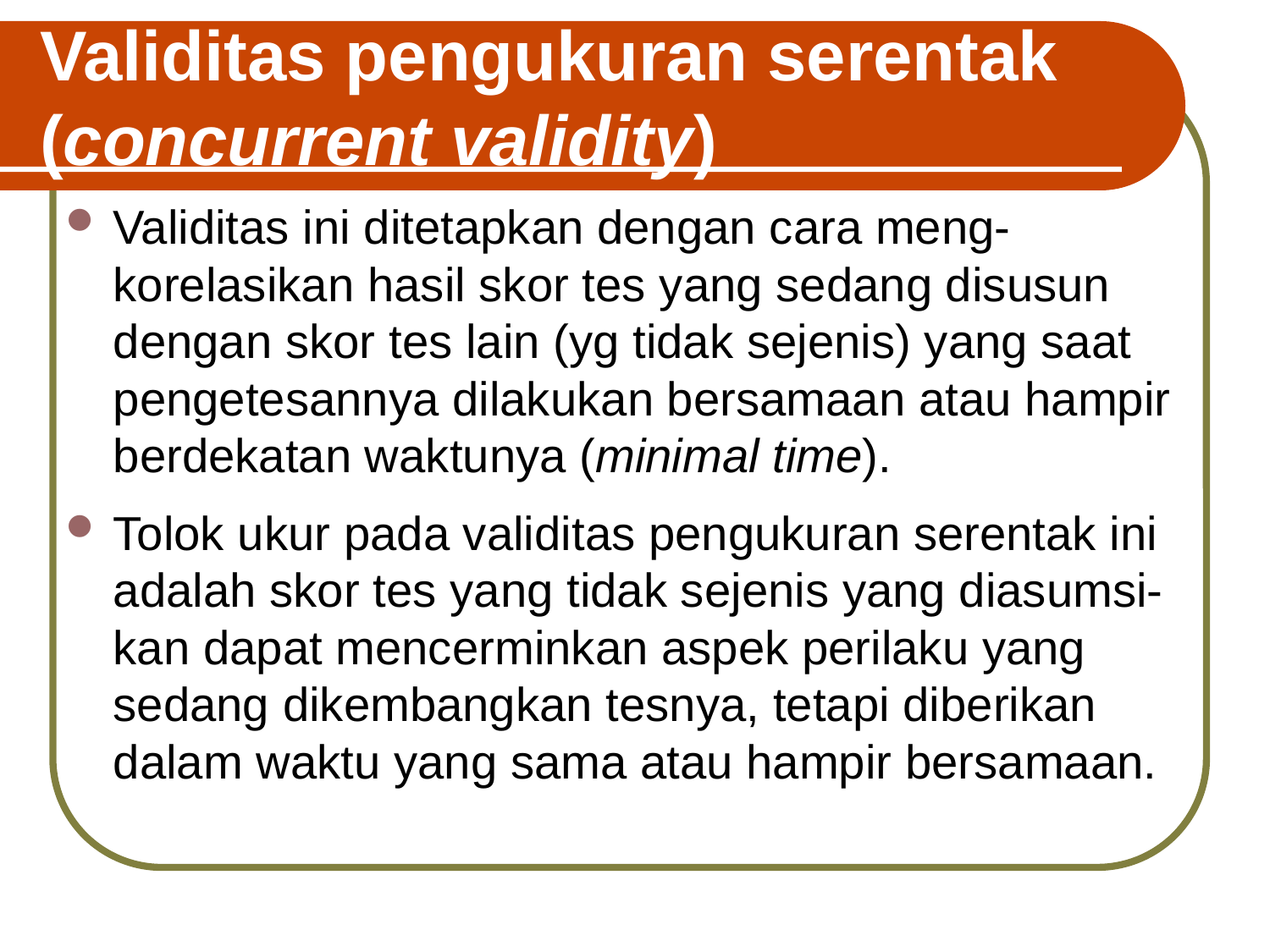

# Validitas pengukuran serentak (concurrent validity)
Validitas ini ditetapkan dengan cara meng-korelasikan hasil skor tes yang sedang disusun dengan skor tes lain (yg tidak sejenis) yang saat pengetesannya dilakukan bersamaan atau hampir berdekatan waktunya (minimal time).
Tolok ukur pada validitas pengukuran serentak ini adalah skor tes yang tidak sejenis yang diasumsi-kan dapat mencerminkan aspek perilaku yang sedang dikembangkan tesnya, tetapi diberikan dalam waktu yang sama atau hampir bersamaan.